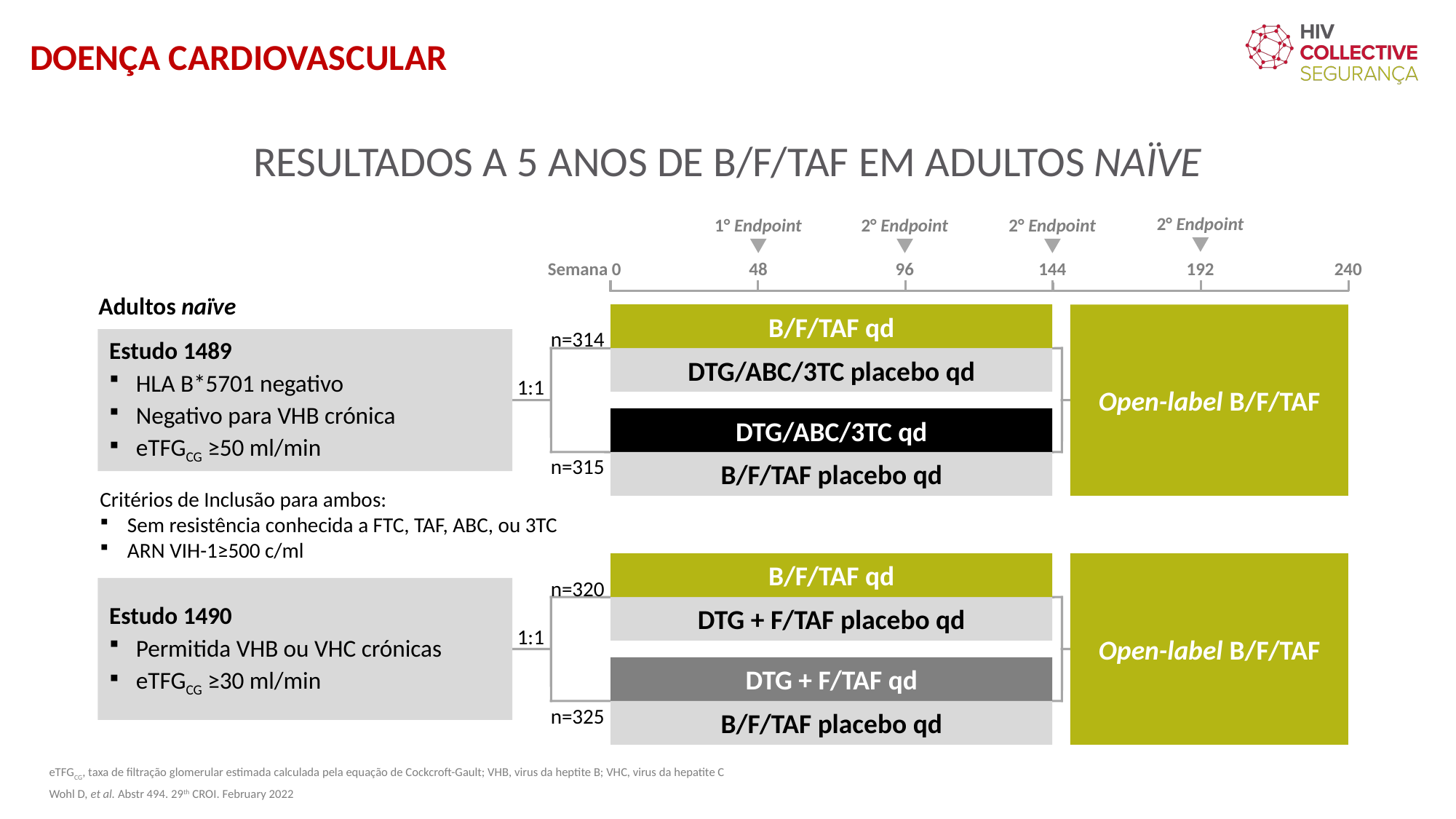

DOENÇA CARDIOVASCULAR
ReSULTADOS A 5 ANOS DE B/F/TAF EM ADULTOS NAÏVE
2° Endpoint
1° Endpoint
2° Endpoint
2° Endpoint

Semana 0
48
96
144
192
240

Adultos naïve
B/F/TAF qd
Open-label B/F/TAF
n=314
Estudo 1489
HLA B*5701 negativo
Negativo para VHB crónica
eTFGCG ≥50 ml/min
DTG/ABC/3TC placebo qd

1:1

DTG/ABC/3TC qd
B/F/TAF placebo qd
n=315
Critérios de Inclusão para ambos:
Sem resistência conhecida a FTC, TAF, ABC, ou 3TC
ARN VIH-1≥500 c/ml
B/F/TAF qd
Open-label B/F/TAF
n=320
Estudo 1490
Permitida VHB ou VHC crónicas
eTFGCG ≥30 ml/min
DTG + F/TAF placebo qd

1:1

DTG + F/TAF qd
B/F/TAF placebo qd
n=325
eTFGCG, taxa de filtração glomerular estimada calculada pela equação de Cockcroft-Gault; VHB, virus da heptite B; VHC, virus da hepatite C
Wohl D, et al. Abstr 494. 29th CROI. February 2022